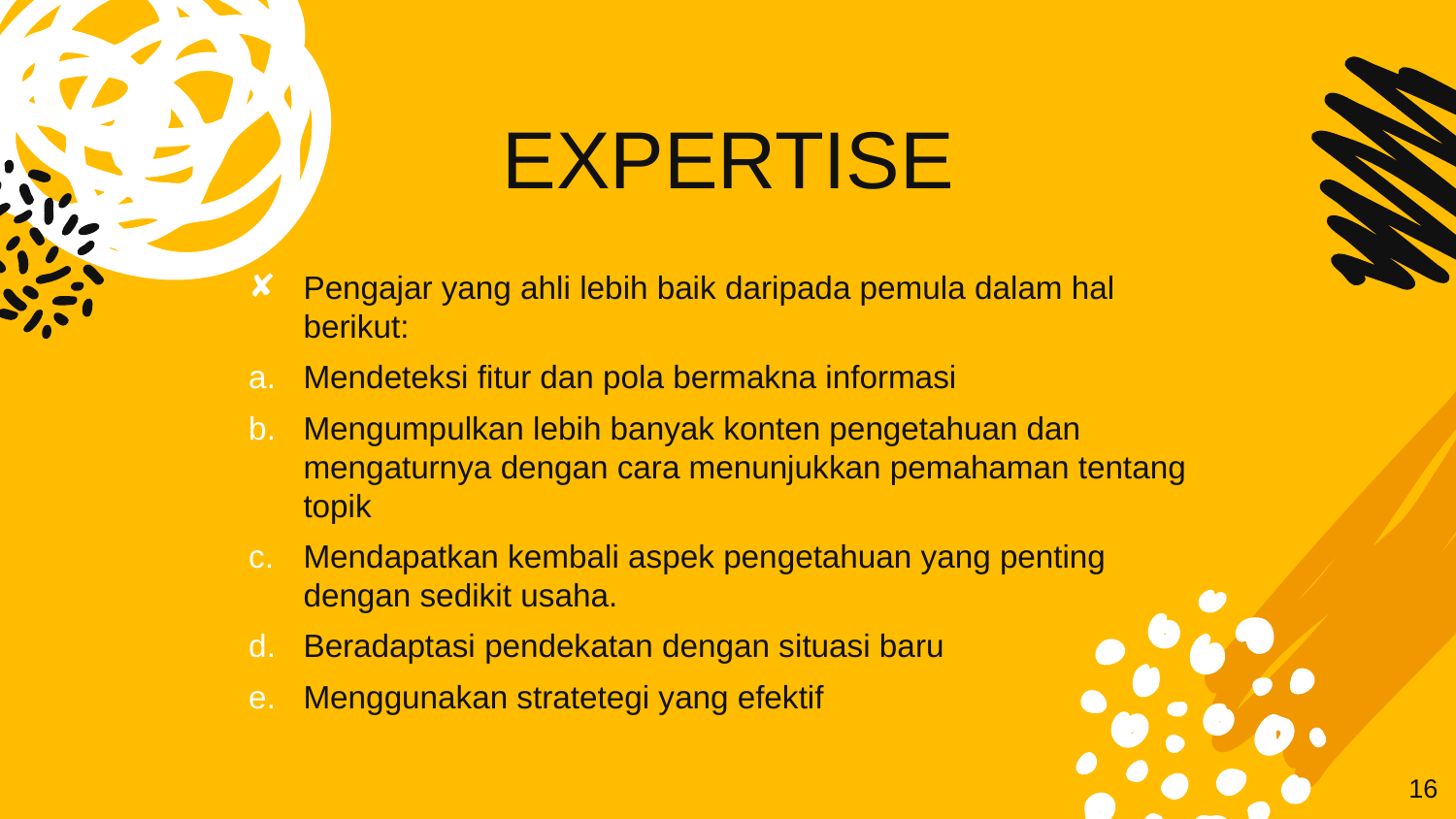

# EXPERTISE
Pengajar yang ahli lebih baik daripada pemula dalam hal berikut:
Mendeteksi fitur dan pola bermakna informasi
Mengumpulkan lebih banyak konten pengetahuan dan mengaturnya dengan cara menunjukkan pemahaman tentang topik
Mendapatkan kembali aspek pengetahuan yang penting dengan sedikit usaha.
Beradaptasi pendekatan dengan situasi baru
Menggunakan stratetegi yang efektif

16